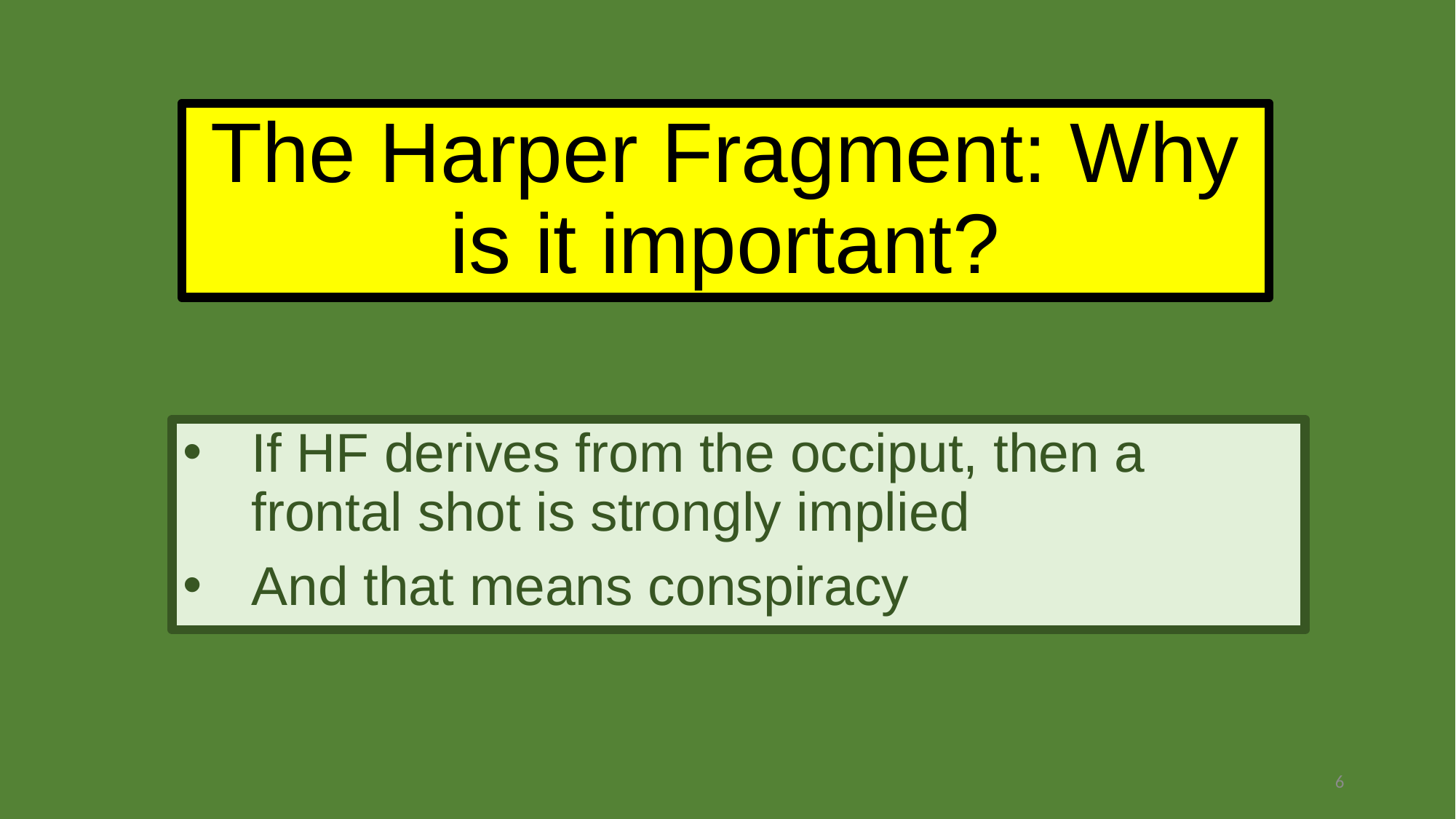

# The Harper Fragment: Why is it important?
If HF derives from the occiput, then a frontal shot is strongly implied
And that means conspiracy
6